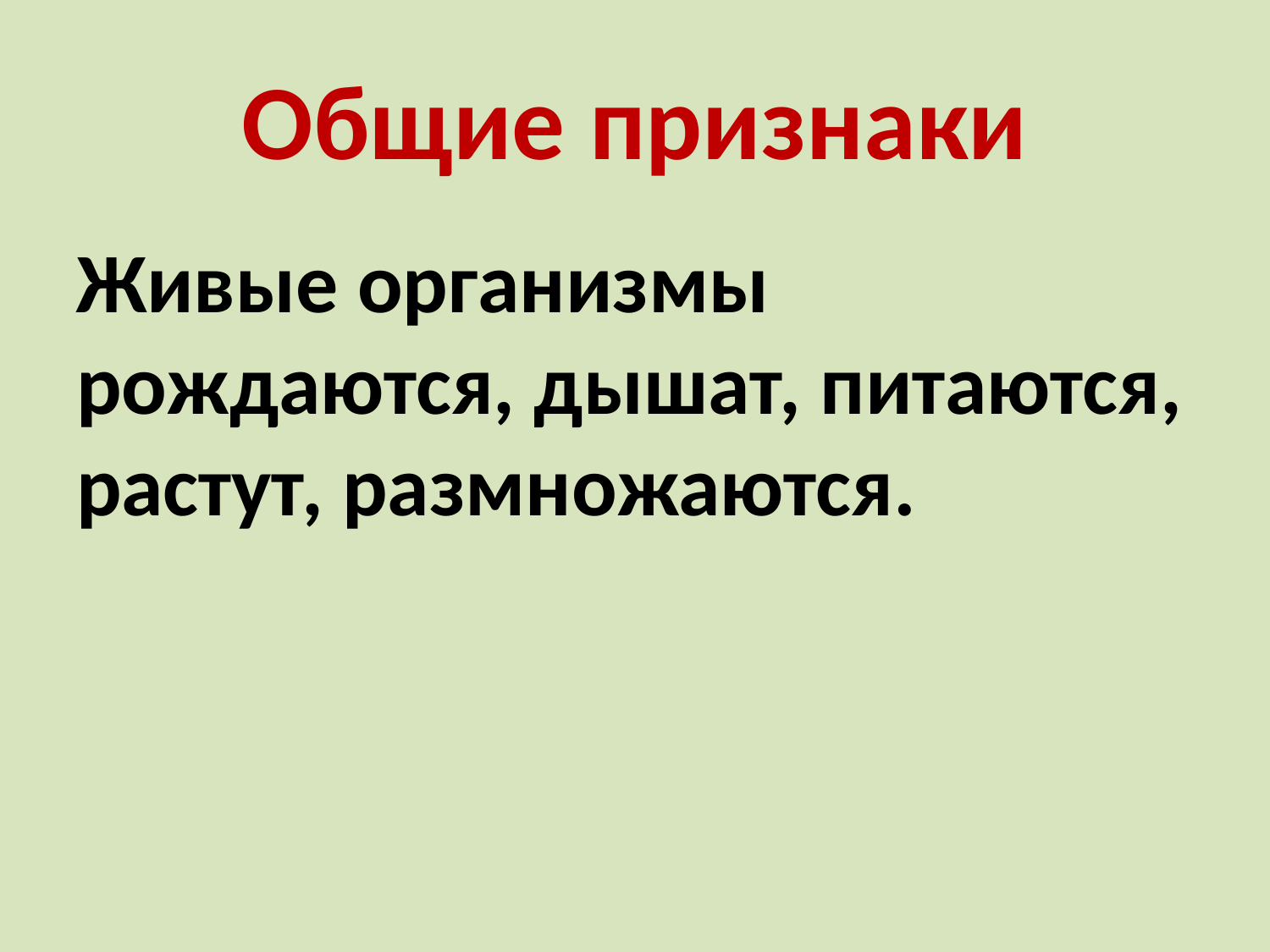

# Общие признаки
Живые организмы рождаются, дышат, питаются, растут, размножаются.